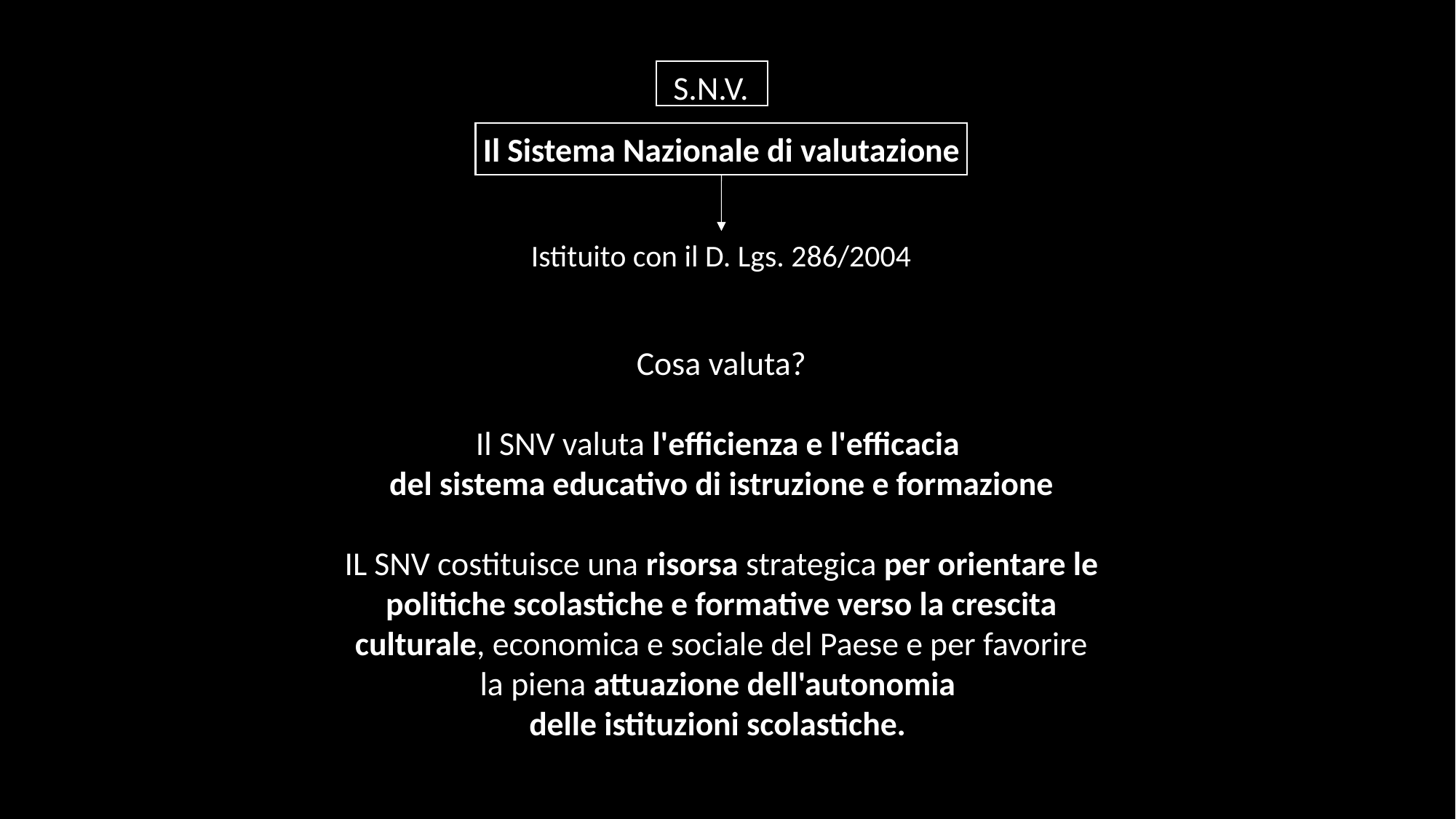

S.N.V.

Il Sistema Nazionale di valutazione
Istituito con il D. Lgs. 286/2004
Cosa valuta?

Il SNV valuta l'efficienza e l'efficacia
del sistema educativo di istruzione e formazione

IL SNV costituisce una risorsa strategica per orientare le politiche scolastiche e formative verso la crescita culturale, economica e sociale del Paese e per favorire la piena attuazione dell'autonomia
delle istituzioni scolastiche.